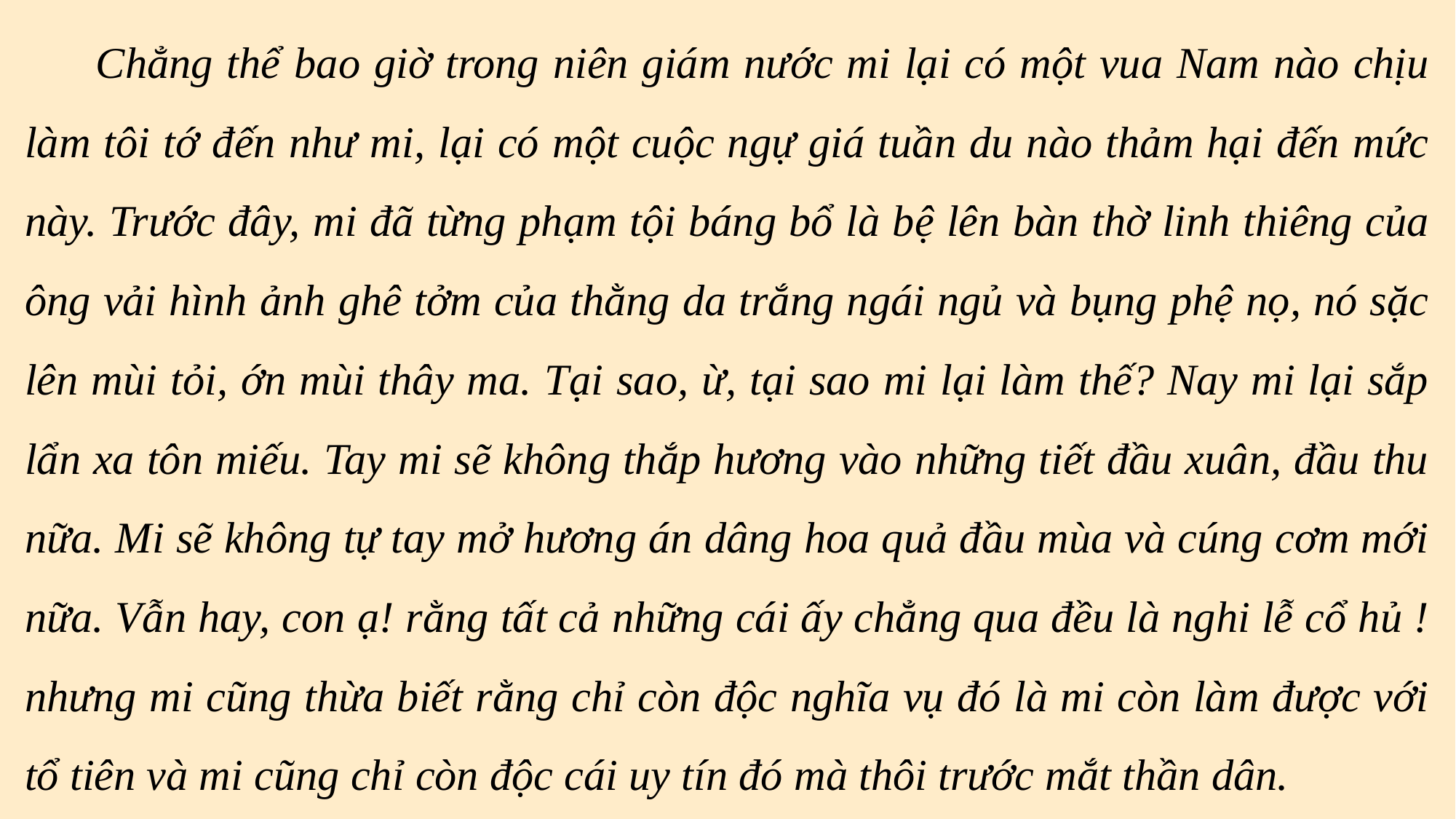

Chẳng thể bao giờ trong niên giám nước mi lại có một vua Nam nào chịu làm tôi tớ đến như mi, lại có một cuộc ngự giá tuần du nào thảm hại đến mức này. Trước đây, mi đã từng phạm tội báng bổ là bệ lên bàn thờ linh thiêng của ông vải hình ảnh ghê tởm của thằng da trắng ngái ngủ và bụng phệ nọ, nó sặc lên mùi tỏi, ớn mùi thây ma. Tại sao, ừ, tại sao mi lại làm thế? Nay mi lại sắp lẩn xa tôn miếu. Tay mi sẽ không thắp hương vào những tiết đầu xuân, đầu thu nữa. Mi sẽ không tự tay mở hương án dâng hoa quả đầu mùa và cúng cơm mới nữa. Vẫn hay, con ạ! rằng tất cả những cái ấy chẳng qua đều là nghi lễ cổ hủ ! nhưng mi cũng thừa biết rằng chỉ còn độc nghĩa vụ đó là mi còn làm được với tổ tiên và mi cũng chỉ còn độc cái uy tín đó mà thôi trước mắt thần dân.